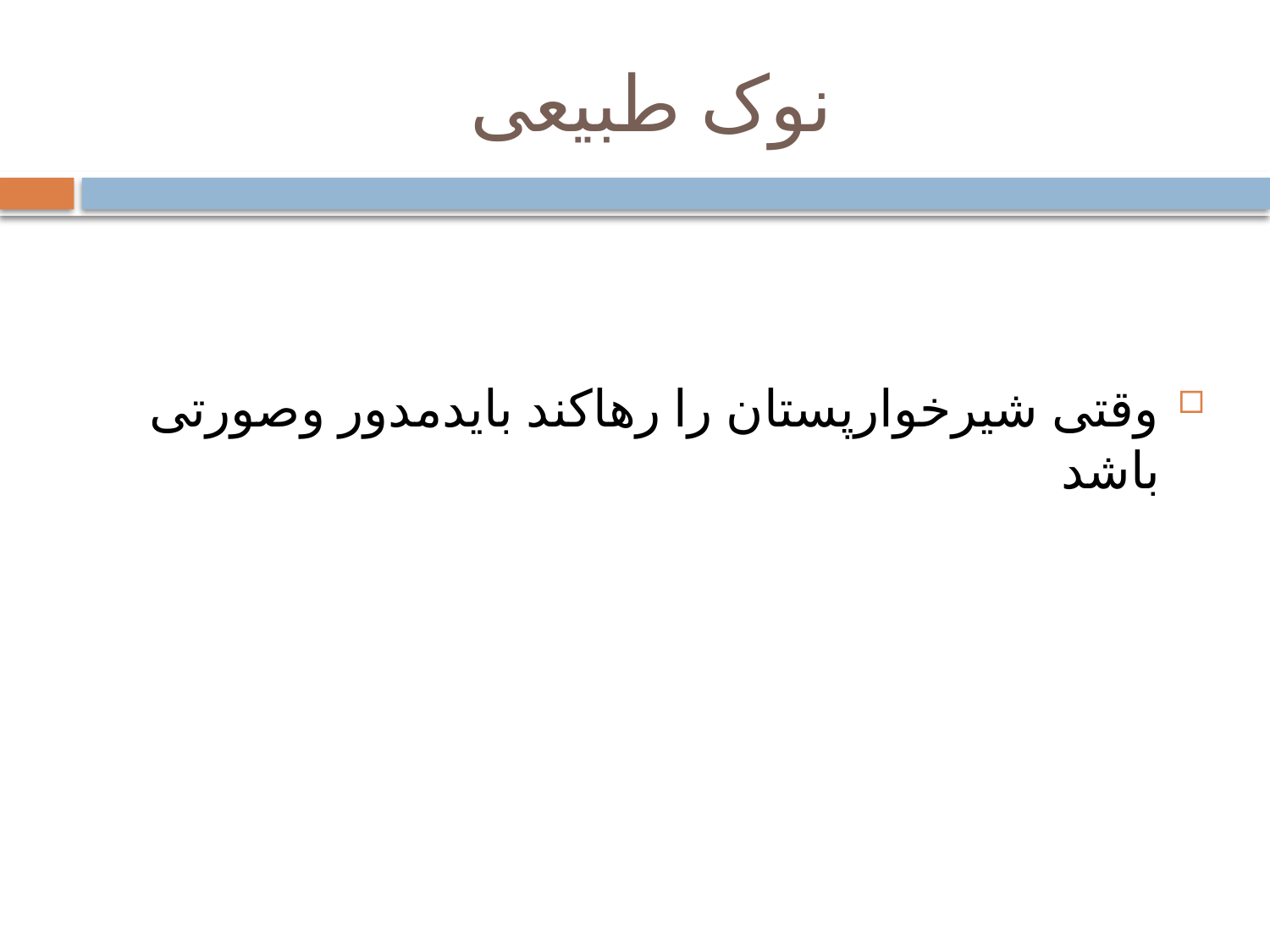

# نوک طبیعی

وقتی شیرخوارپستان را رهاکند بایدمدور وصورتی باشد